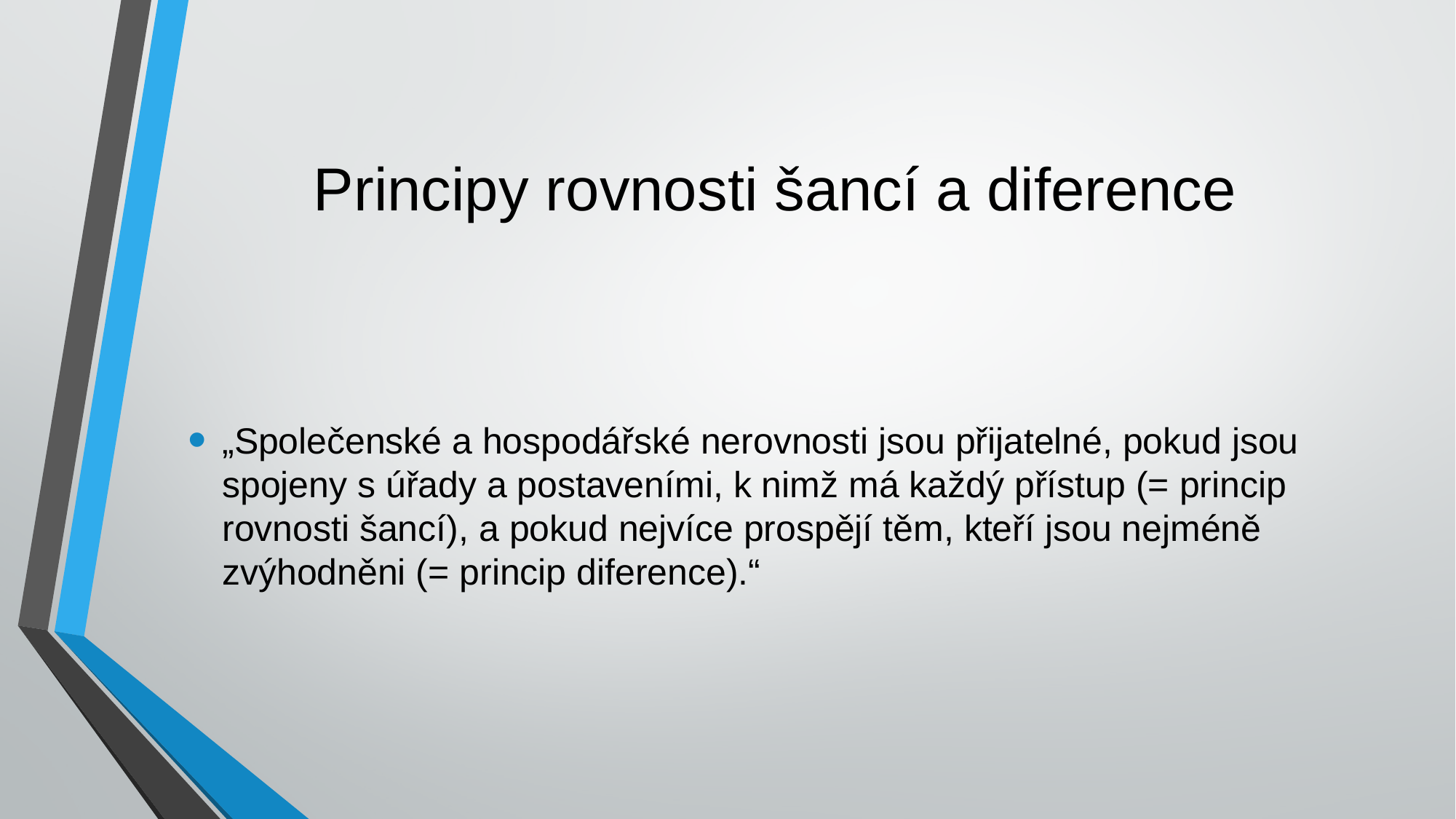

# Principy rovnosti šancí a diference
„Společenské a hospodářské nerovnosti jsou přijatelné, pokud jsou spojeny s úřady a postaveními, k nimž má každý přístup (= princip rovnosti šancí), a pokud nejvíce prospějí těm, kteří jsou nejméně zvýhodněni (= princip diference).“